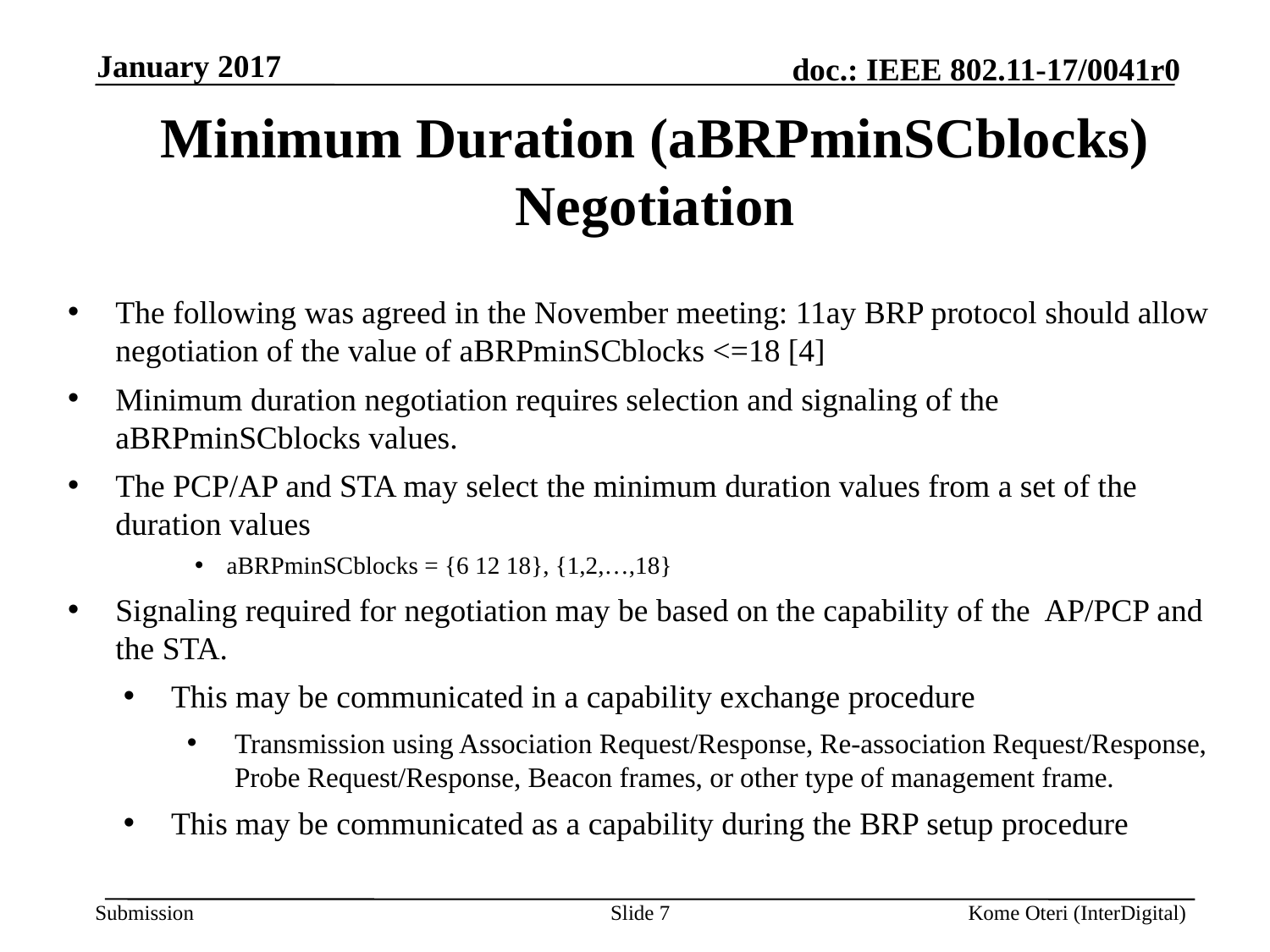

January 2017
# Minimum Duration (aBRPminSCblocks) Negotiation
The following was agreed in the November meeting: 11ay BRP protocol should allow negotiation of the value of aBRPminSCblocks <=18 [4]
Minimum duration negotiation requires selection and signaling of the aBRPminSCblocks values.
The PCP/AP and STA may select the minimum duration values from a set of the duration values
aBRPminSCblocks = {6 12 18}, {1,2,…,18}
Signaling required for negotiation may be based on the capability of the  AP/PCP and the STA.
This may be communicated in a capability exchange procedure
Transmission using Association Request/Response, Re-association Request/Response, Probe Request/Response, Beacon frames, or other type of management frame.
This may be communicated as a capability during the BRP setup procedure
Slide 7
Kome Oteri (InterDigital)